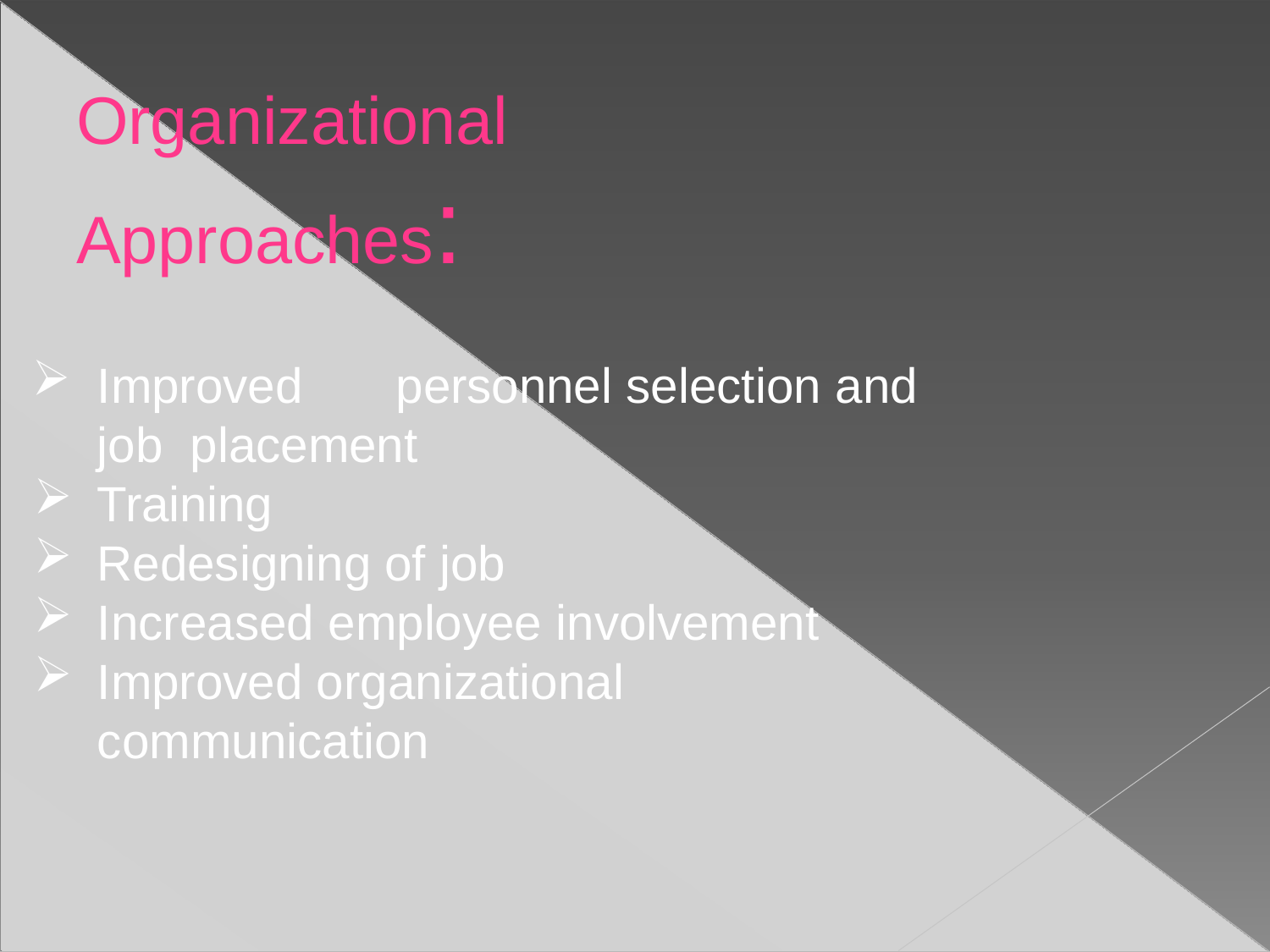

# Organizational Approaches:
Improved	personnel selection and job  placement
Training
Redesigning of job
Increased employee involvement
Improved organizational communication